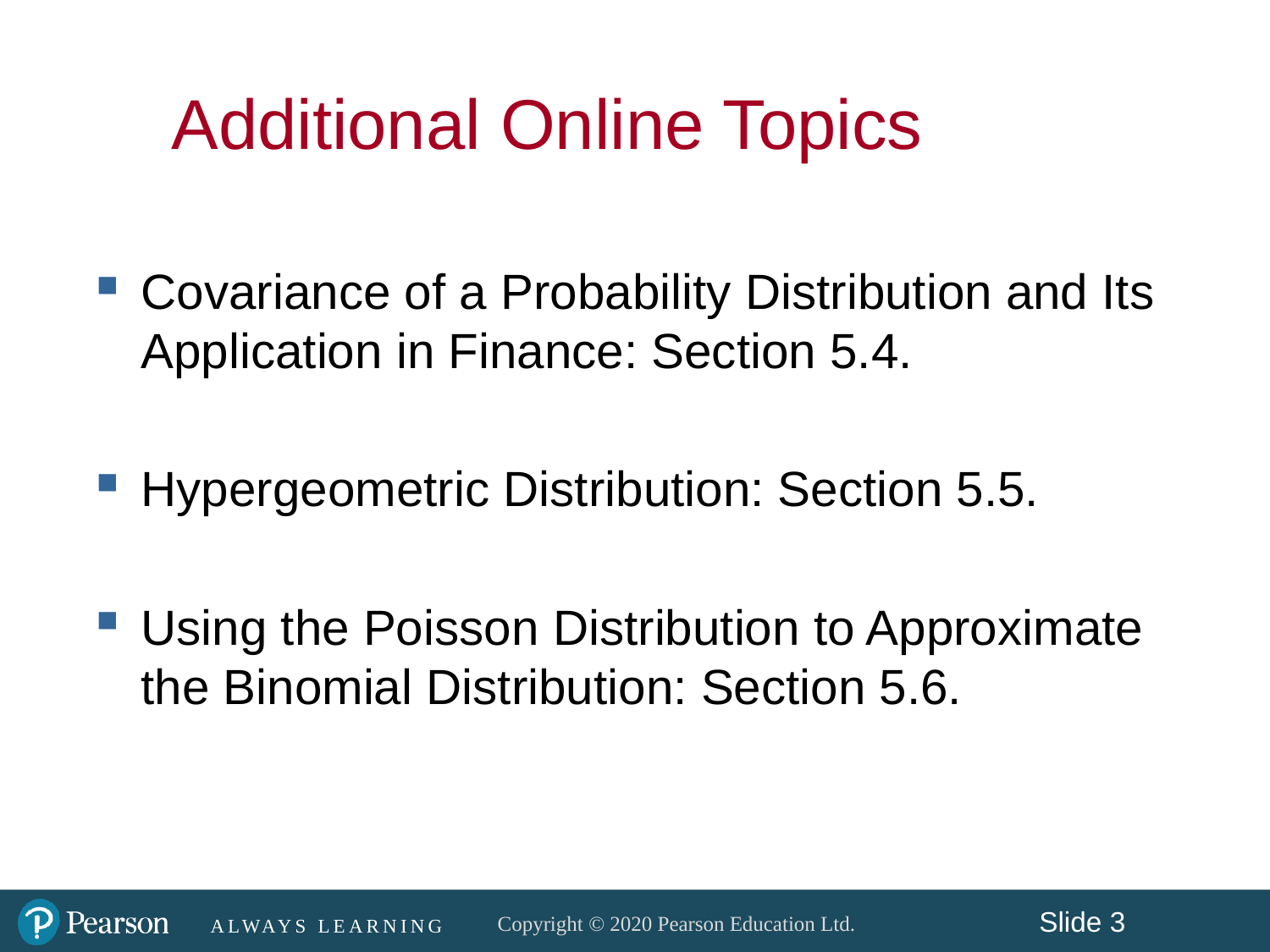

Additional Online Topics
Covariance of a Probability Distribution and Its Application in Finance: Section 5.4.

Hypergeometric Distribution: Section 5.5.

Using the Poisson Distribution to Approximate the Binomial Distribution: Section 5.6.